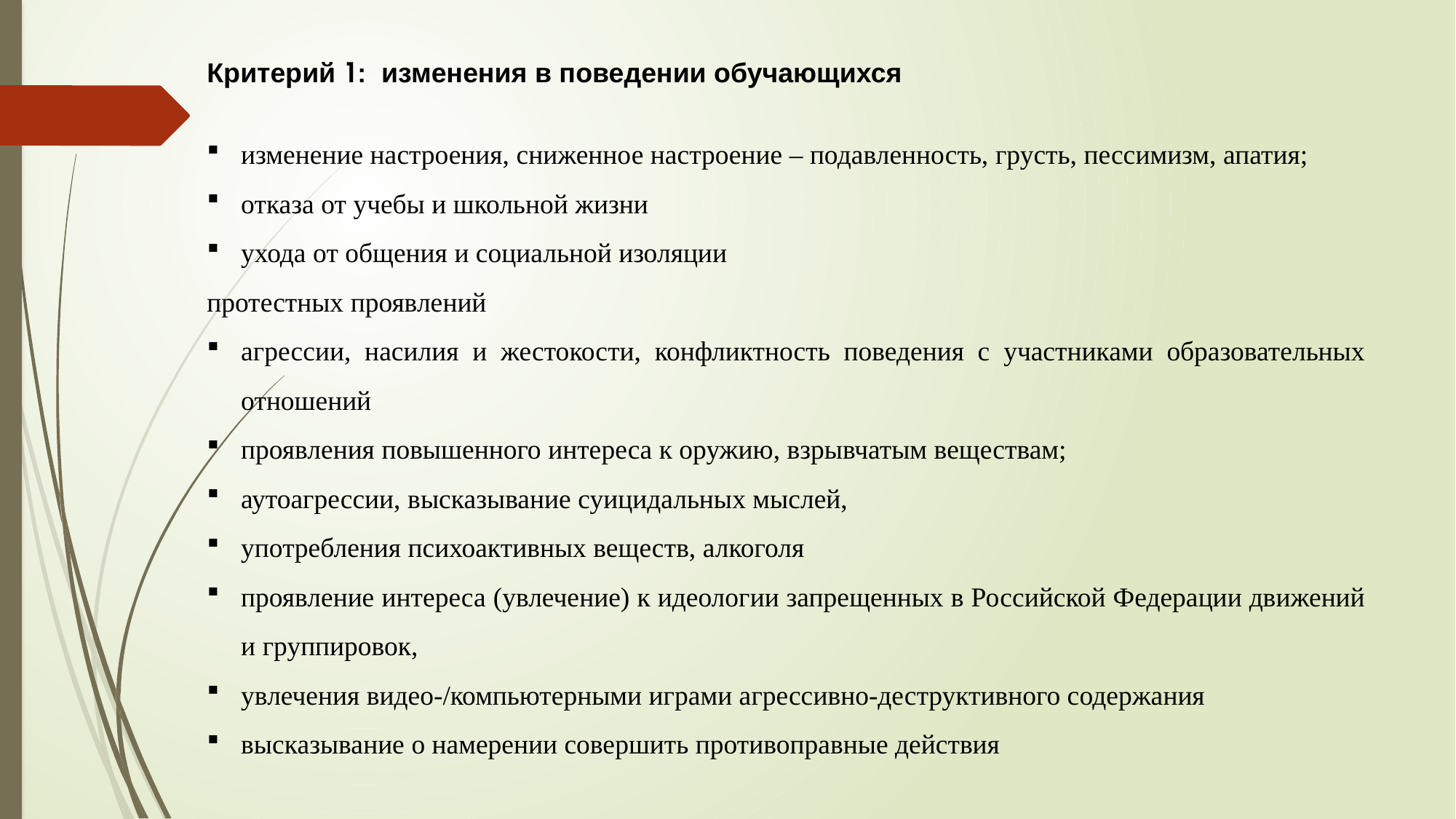

Критерий 1:  изменения в поведении обучающихся

изменение настроения, сниженное настроение – подавленность, грусть, пессимизм, апатия;
отказа от учебы и школьной жизни
ухода от общения и социальной изоляции
протестных проявлений
агрессии, насилия и жестокости, конфликтность поведения с участниками образовательных отношений
проявления повышенного интереса к оружию, взрывчатым веществам;
аутоагрессии, высказывание суицидальных мыслей,
употребления психоактивных веществ, алкоголя
проявление интереса (увлечение) к идеологии запрещенных в Российской Федерации движений и группировок,
увлечения видео-/компьютерными играми агрессивно-деструктивного содержания
высказывание о намерении совершить противоправные действия